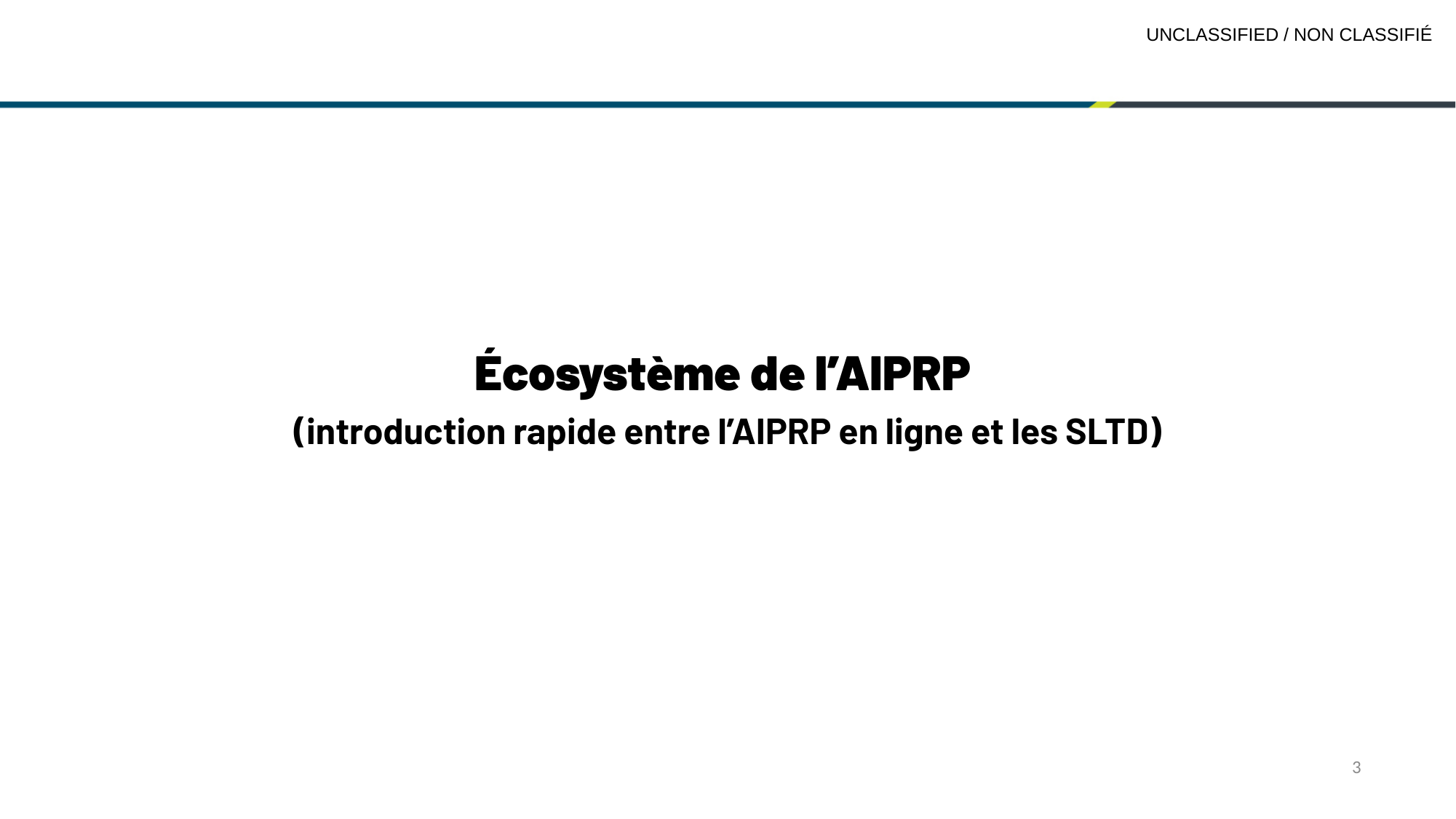

#
Écosystème de l’AIPRP
(introduction rapide entre l’AIPRP en ligne et les SLTD)
3